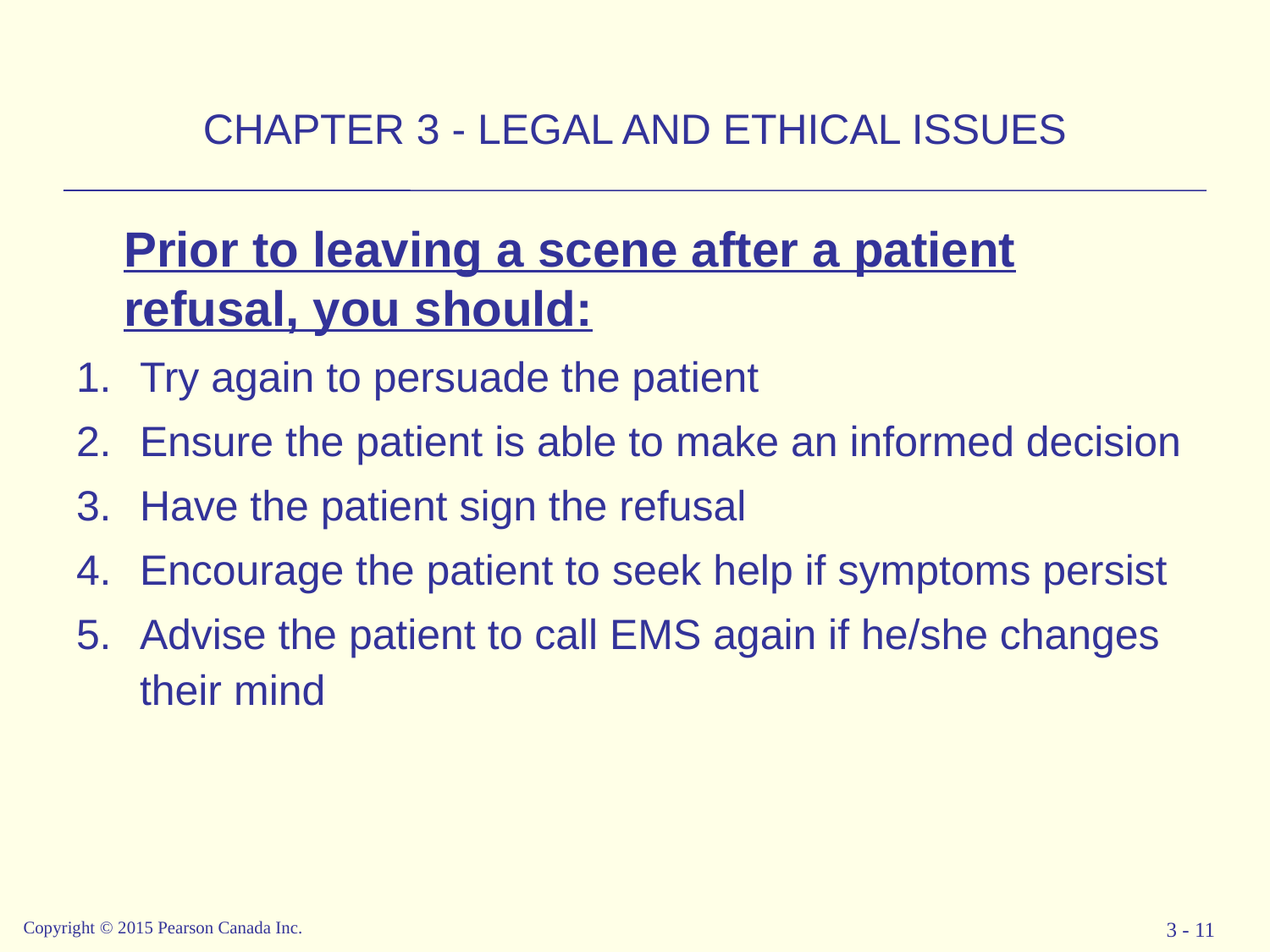

# CHAPTER 3 - LEGAL AND ETHICAL ISSUES
	Prior to leaving a scene after a patient refusal, you should:
Try again to persuade the patient
Ensure the patient is able to make an informed decision
Have the patient sign the refusal
Encourage the patient to seek help if symptoms persist
Advise the patient to call EMS again if he/she changes their mind
Copyright © 2015 Pearson Canada Inc.
3 - 11